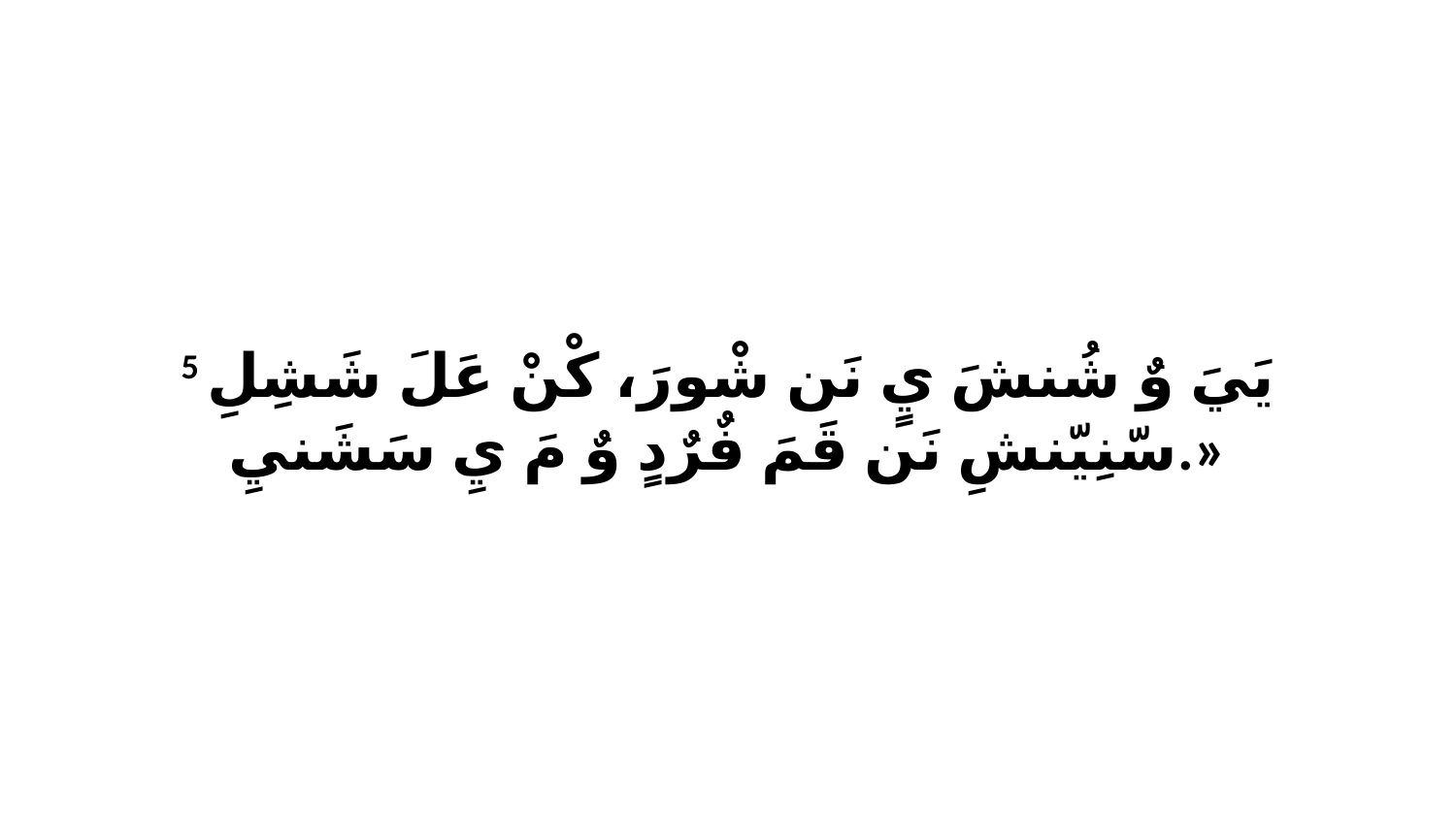

5 يَيَ وٌ شُنشَ يٍ نَن شْورَ، كْنْ عَلَ شَشِلِ سّنِيّنشِ نَن قَمَ فٌرٌدٍ وٌ مَ يِ سَشَنيِ.»